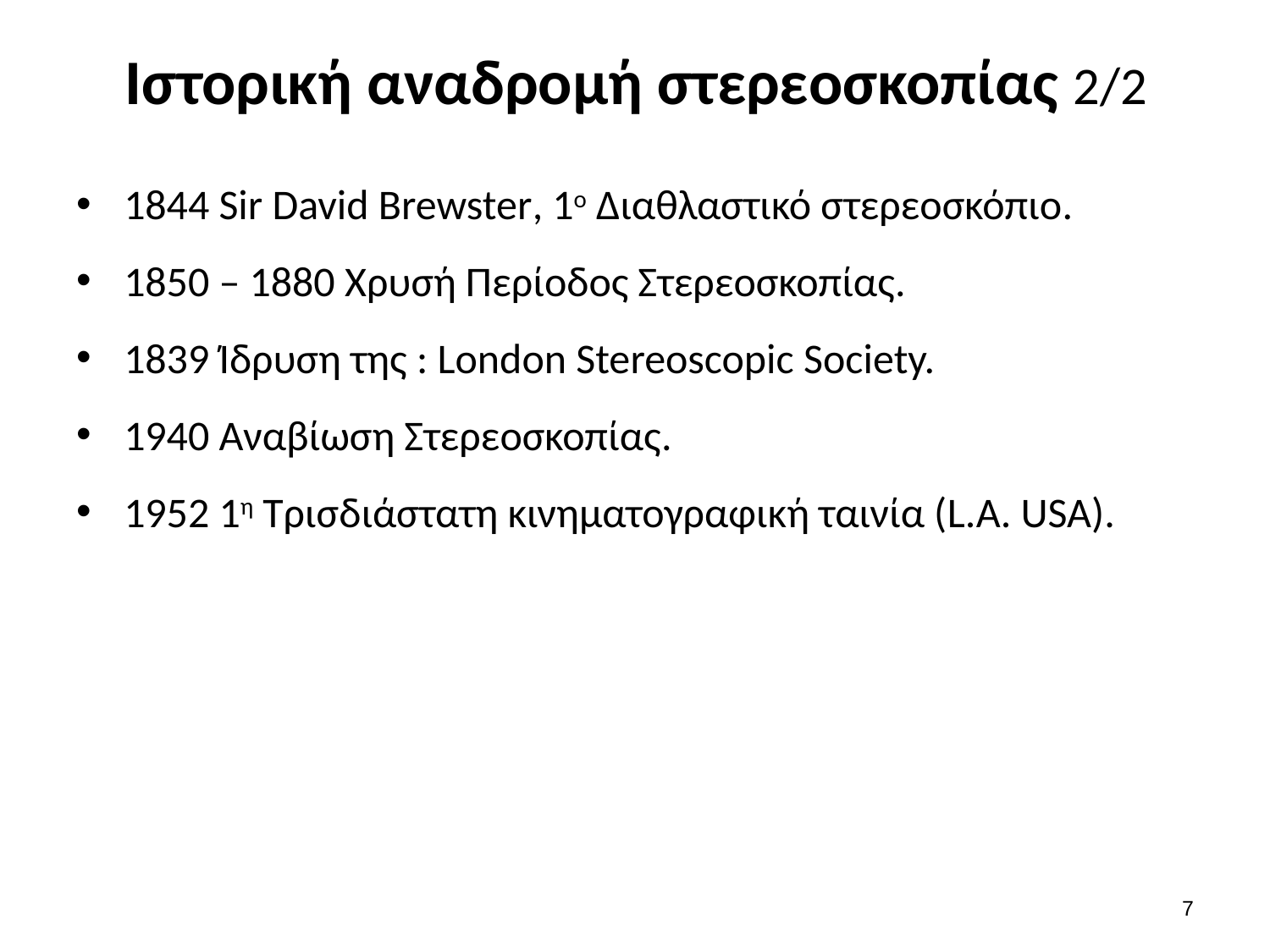

# Ιστορική αναδρομή στερεοσκοπίας 2/2
1844 Sir David Brewster, 1ο Διαθλαστικό στερεοσκόπιο.
1850 – 1880 Χρυσή Περίοδος Στερεοσκοπίας.
1839 Ίδρυση της : London Stereoscopic Society.
1940 Αναβίωση Στερεοσκοπίας.
1952 1η Τρισδιάστατη κινηματογραφική ταινία (L.A. USA).

7